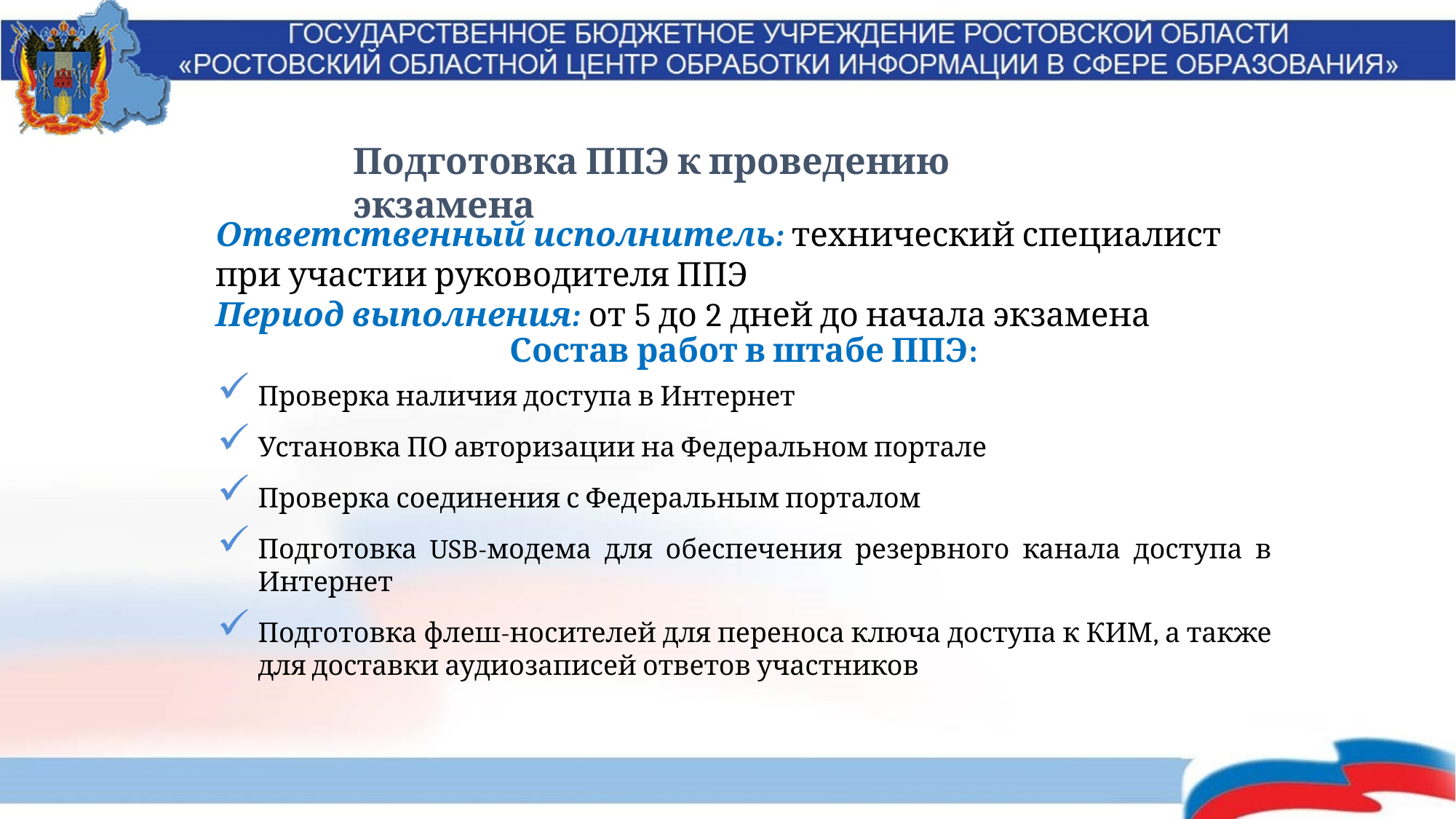

Подготовка ППЭ к проведению экзамена
Ответственный исполнитель: технический специалист
при участии руководителя ППЭ
Период выполнения: от 5 до 2 дней до начала экзамена
Состав работ в штабе ППЭ:
Проверка наличия доступа в Интернет
Установка ПО авторизации на Федеральном портале
Проверка соединения с Федеральным порталом
Подготовка USB-модема для обеспечения резервного канала доступа в Интернет
Подготовка флеш-носителей для переноса ключа доступа к КИМ, а также для доставки аудиозаписей ответов участников